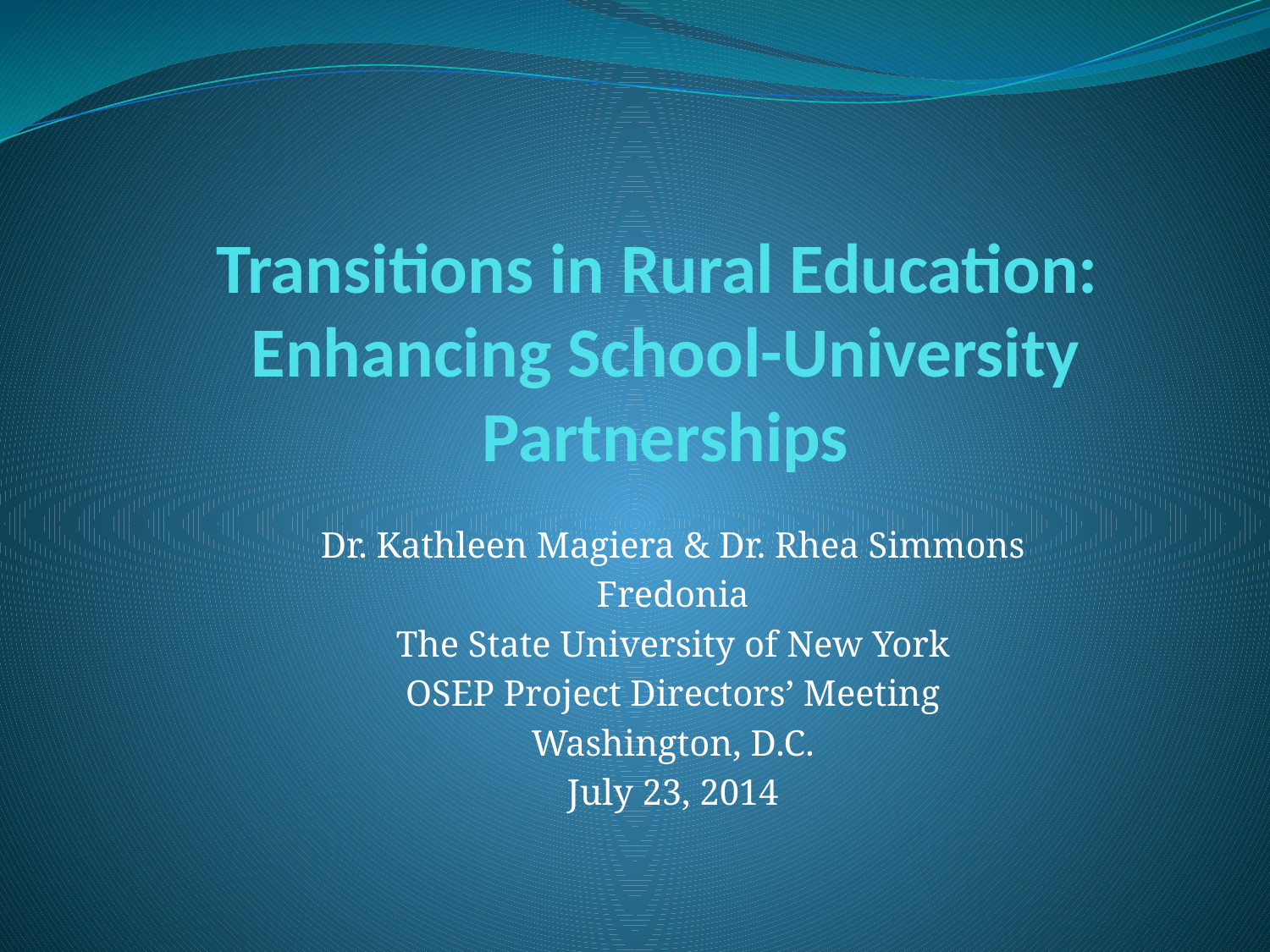

# Transitions in Rural Education:  Enhancing School-University Partnerships
Dr. Kathleen Magiera & Dr. Rhea Simmons
Fredonia
The State University of New York
OSEP Project Directors’ Meeting
Washington, D.C.
July 23, 2014